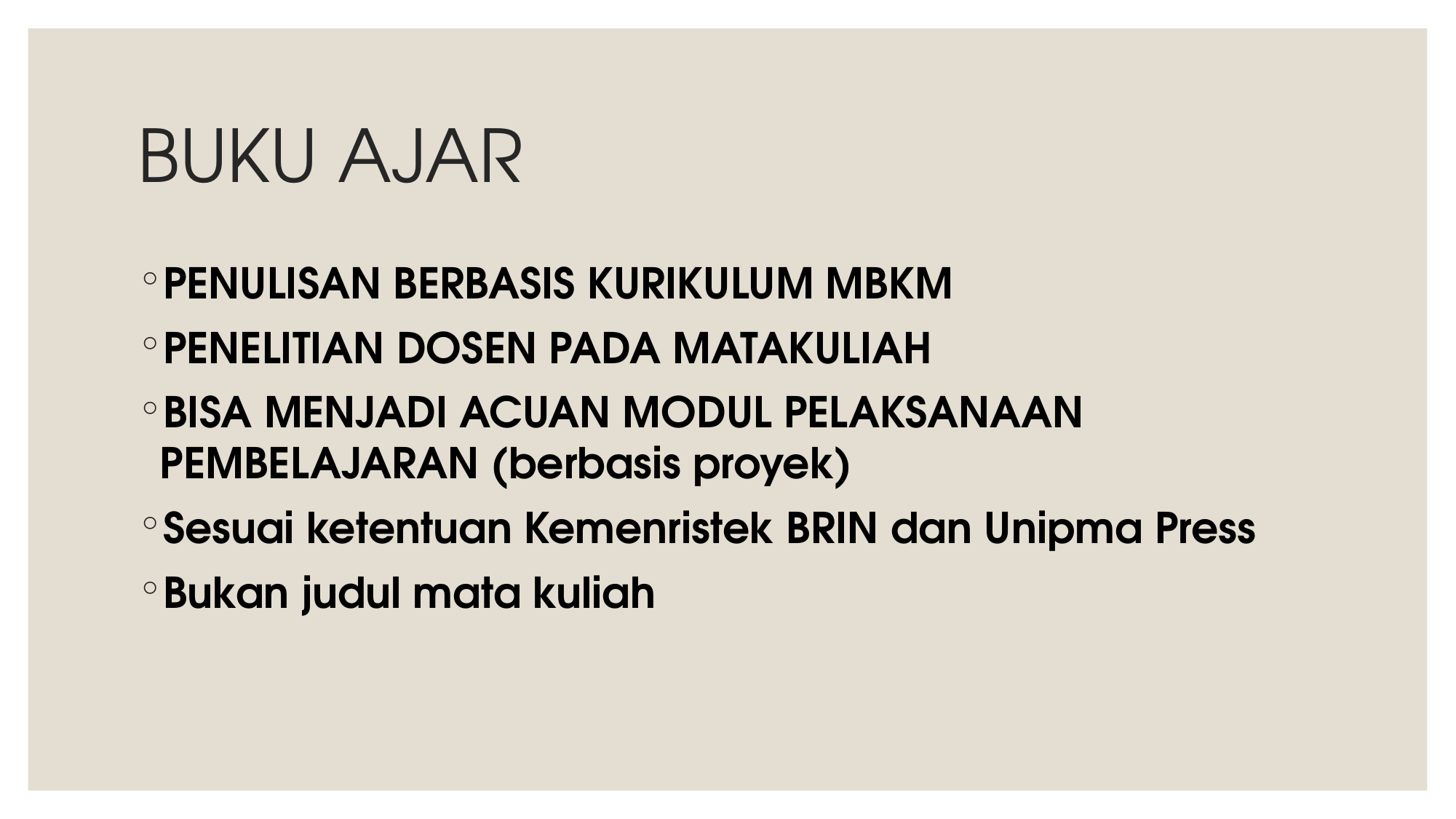

# BUKU AJAR
PENULISAN BERBASIS KURIKULUM MBKM
PENELITIAN DOSEN PADA MATAKULIAH
BISA MENJADI ACUAN MODUL PELAKSANAAN PEMBELAJARAN (berbasis proyek)
Sesuai ketentuan Kemenristek BRIN dan Unipma Press
Bukan judul mata kuliah